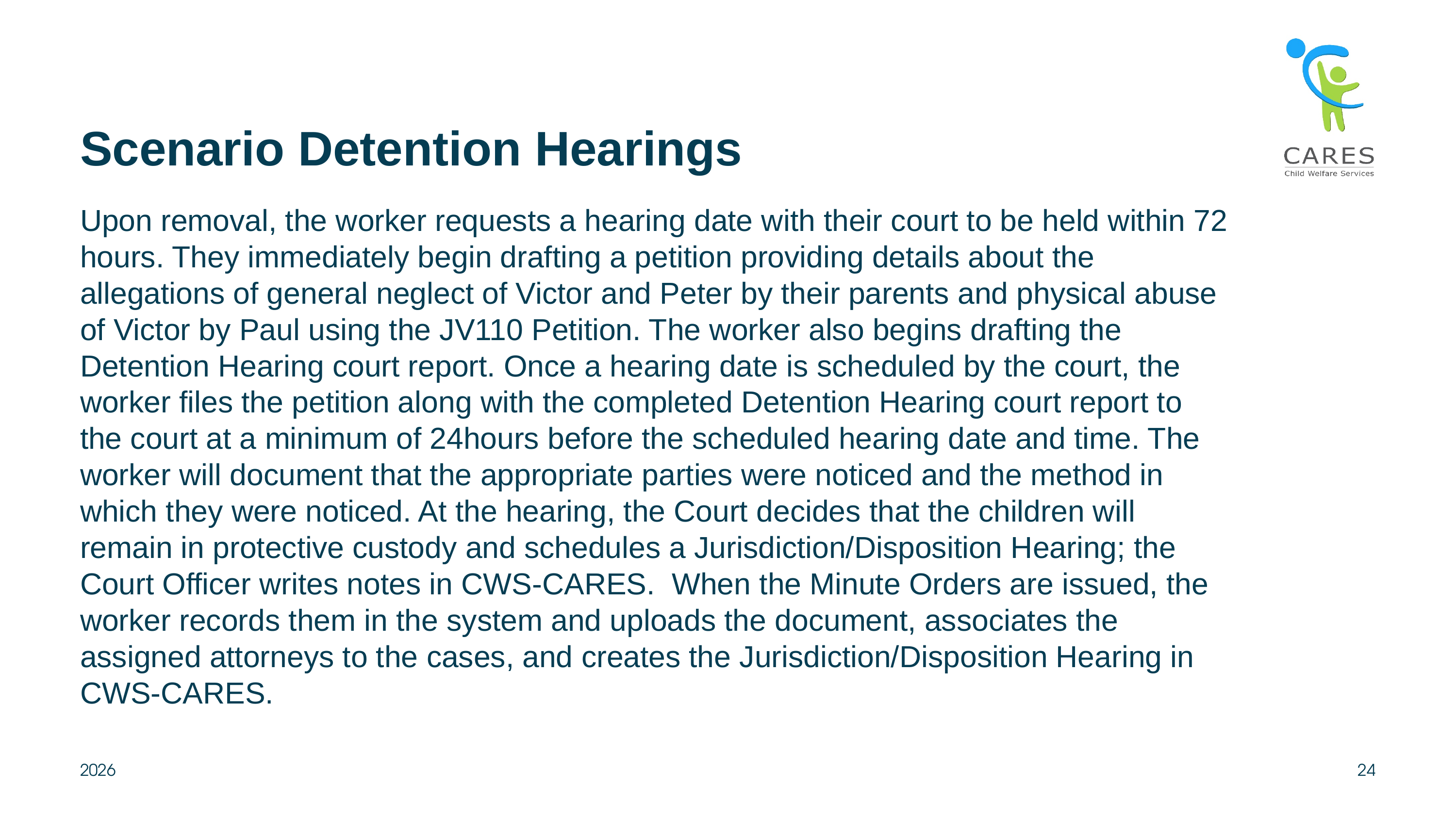

# Scenario Detention Hearings
Upon removal, the worker requests a hearing date with their court to be held within 72 hours. They immediately begin drafting a petition providing details about the allegations of general neglect of Victor and Peter by their parents and physical abuse of Victor by Paul using the JV110 Petition. The worker also begins drafting the Detention Hearing court report. Once a hearing date is scheduled by the court, the worker files the petition along with the completed Detention Hearing court report to the court at a minimum of 24hours before the scheduled hearing date and time. The worker will document that the appropriate parties were noticed and the method in which they were noticed. At the hearing, the Court decides that the children will remain in protective custody and schedules a Jurisdiction/Disposition Hearing; the Court Officer writes notes in CWS-CARES.  When the Minute Orders are issued, the worker records them in the system and uploads the document, associates the assigned attorneys to the cases, and creates the Jurisdiction/Disposition Hearing in CWS-CARES.
24
2026